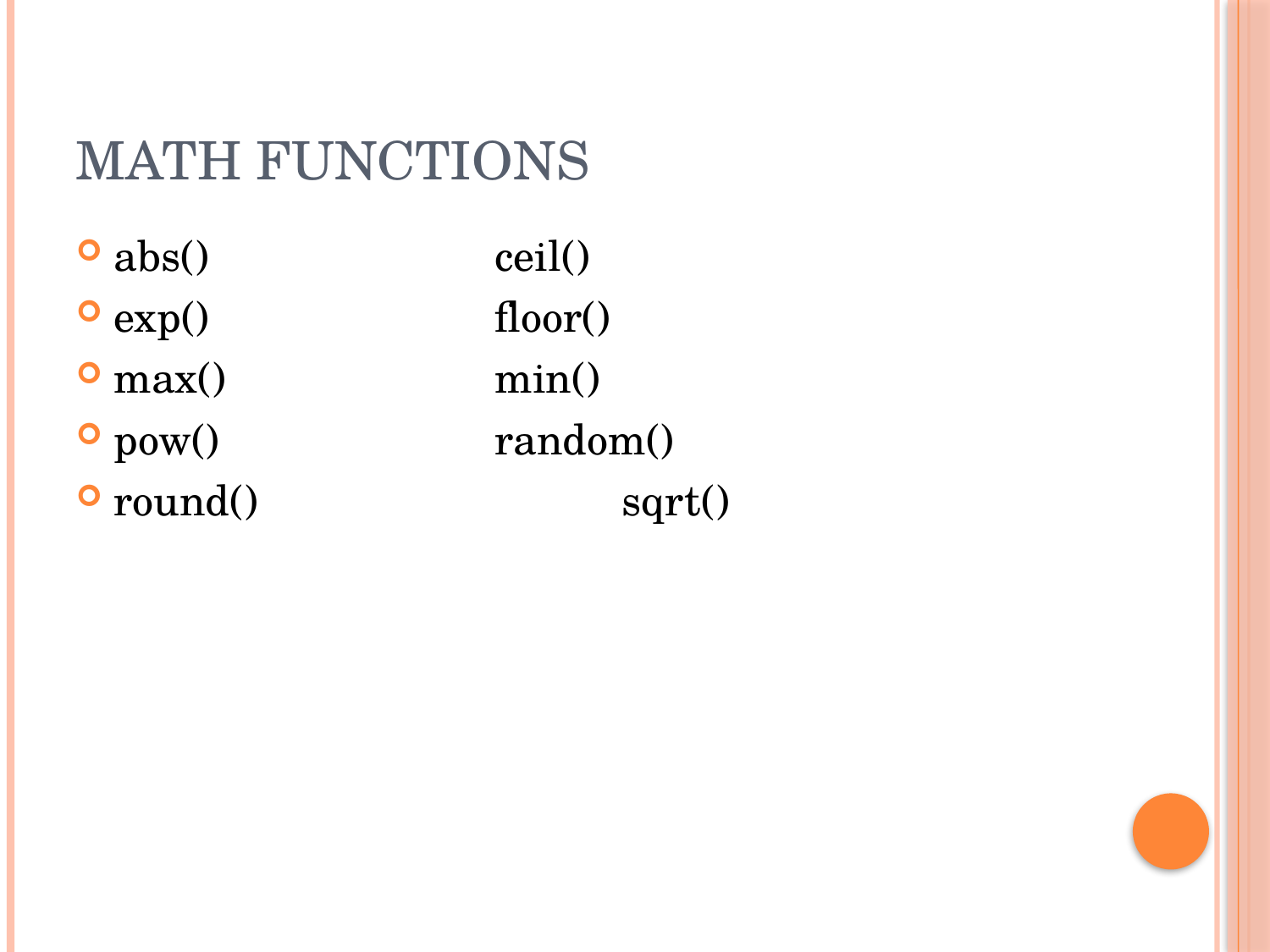

# Math Functions
abs()			ceil()
exp()			floor()
max()			min()
pow()			random()
round()			sqrt()